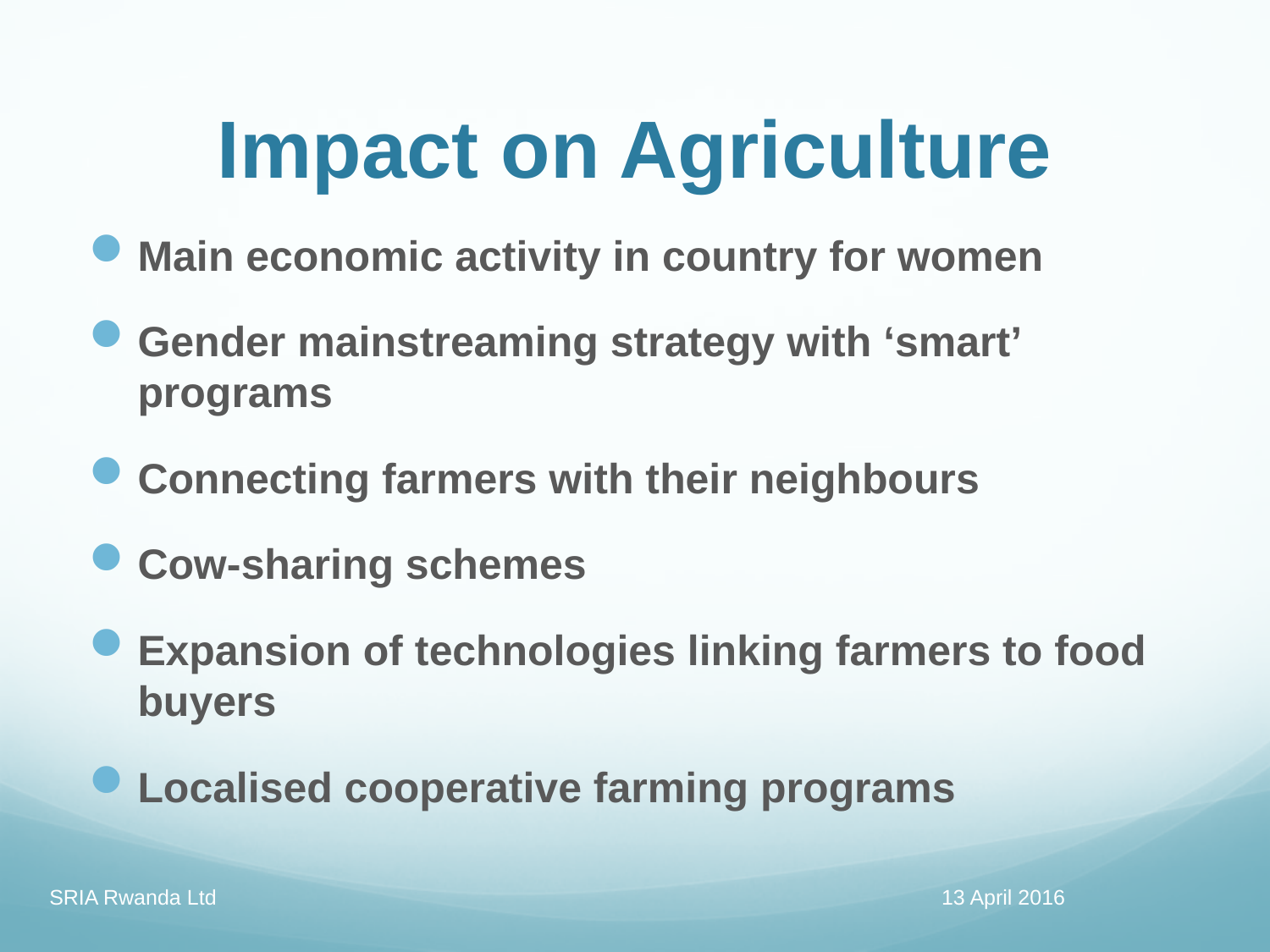

# Impact on Agriculture
Main economic activity in country for women
Gender mainstreaming strategy with ‘smart’ programs
Connecting farmers with their neighbours
Cow-sharing schemes
Expansion of technologies linking farmers to food buyers
Localised cooperative farming programs

SRIA Rwanda Ltd
13 April 2016